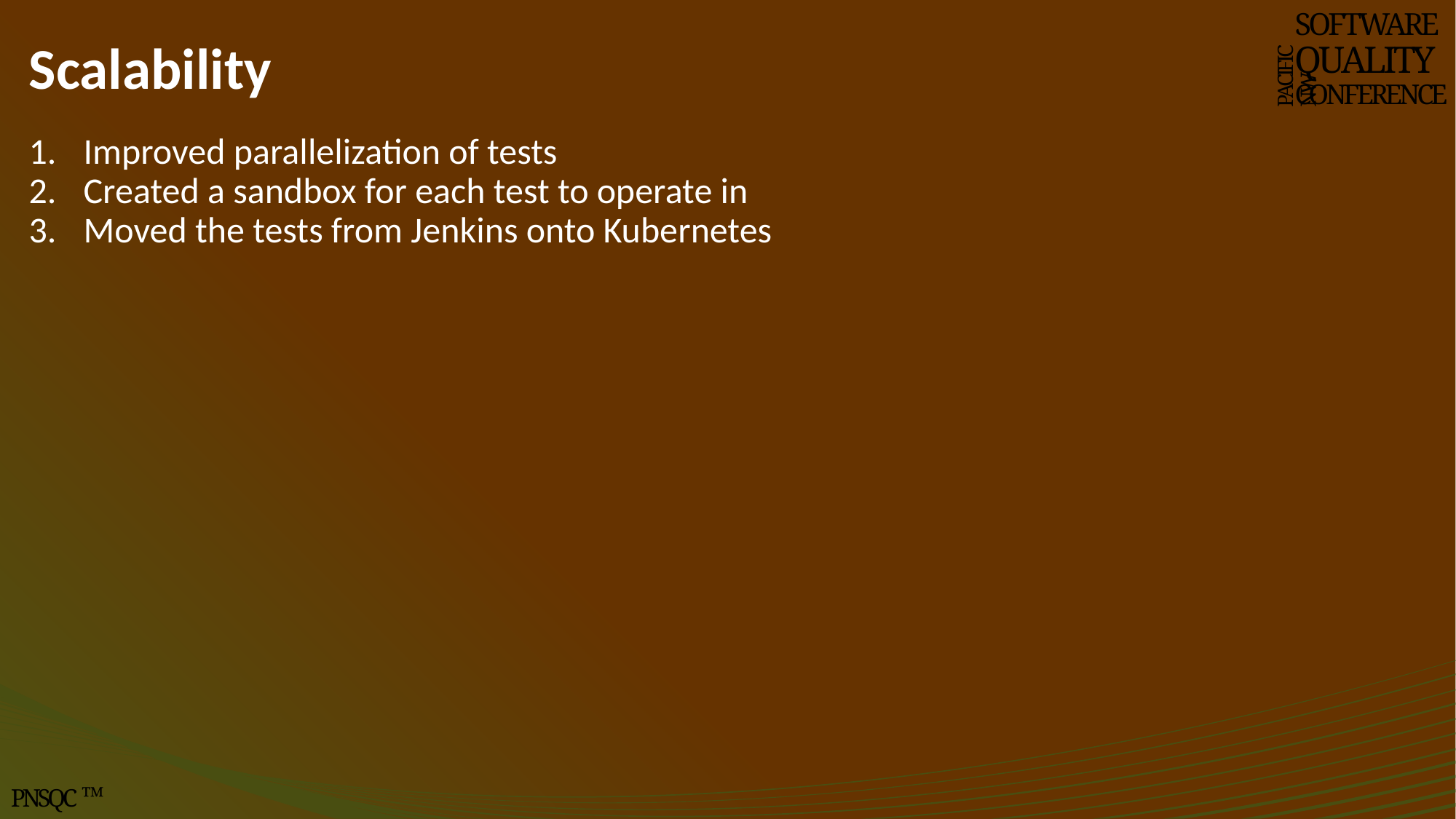

# Scalability
SOFTWARE
QUALITY
CONFERENCE
PACIFIC   NW
Improved parallelization of tests
Created a sandbox for each test to operate in
Moved the tests from Jenkins onto Kubernetes
PNSQC ™